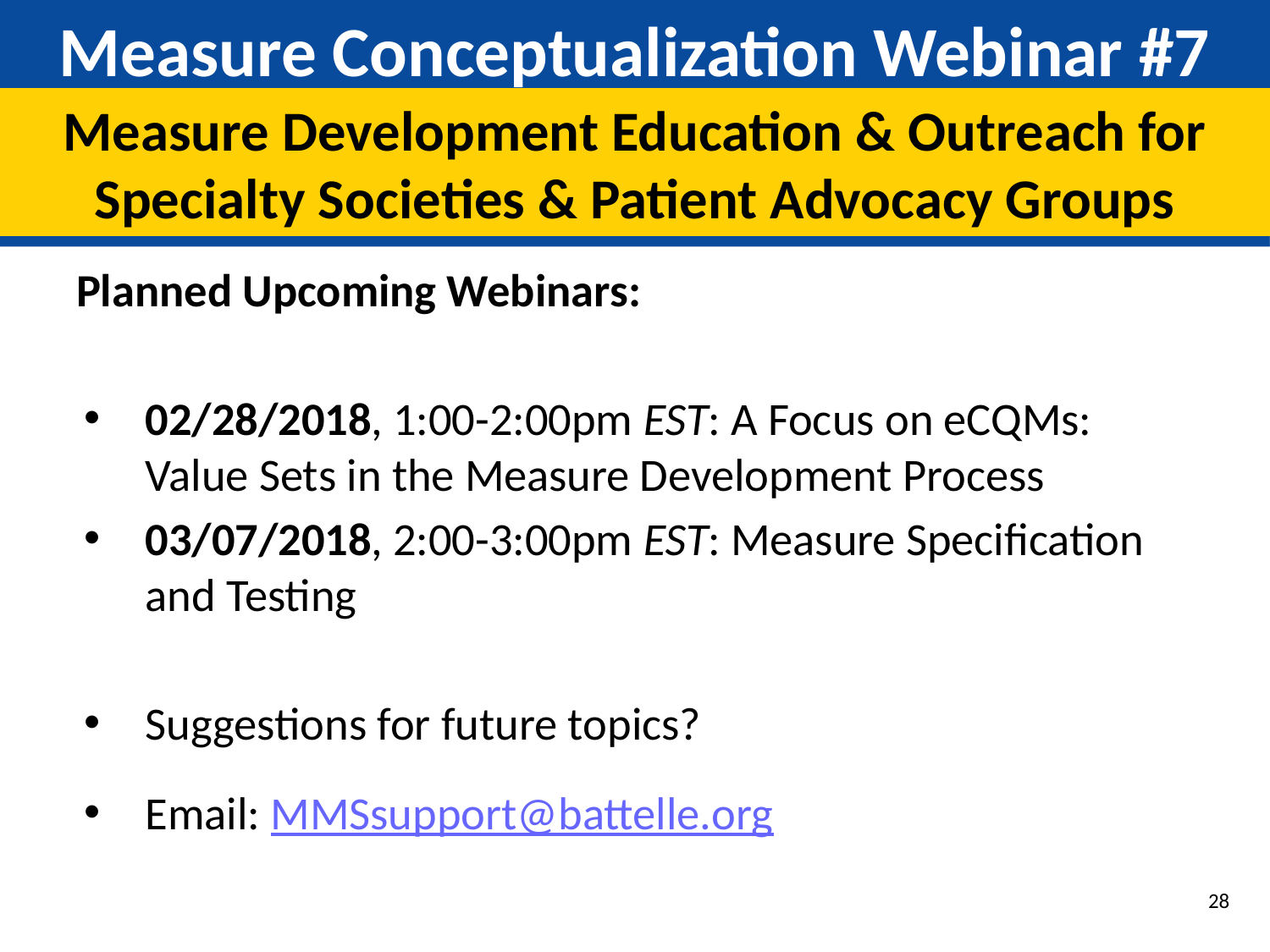

# Measure Conceptualization Webinar #7
Measure Development Education & Outreach for Specialty Societies & Patient Advocacy Groups
Planned Upcoming Webinars:

02/28/2018, 1:00-2:00pm EST: A Focus on eCQMs: Value Sets in the Measure Development Process
03/07/2018, 2:00-3:00pm EST: Measure Specification and Testing

Suggestions for future topics?

Email: MMSsupport@battelle.org